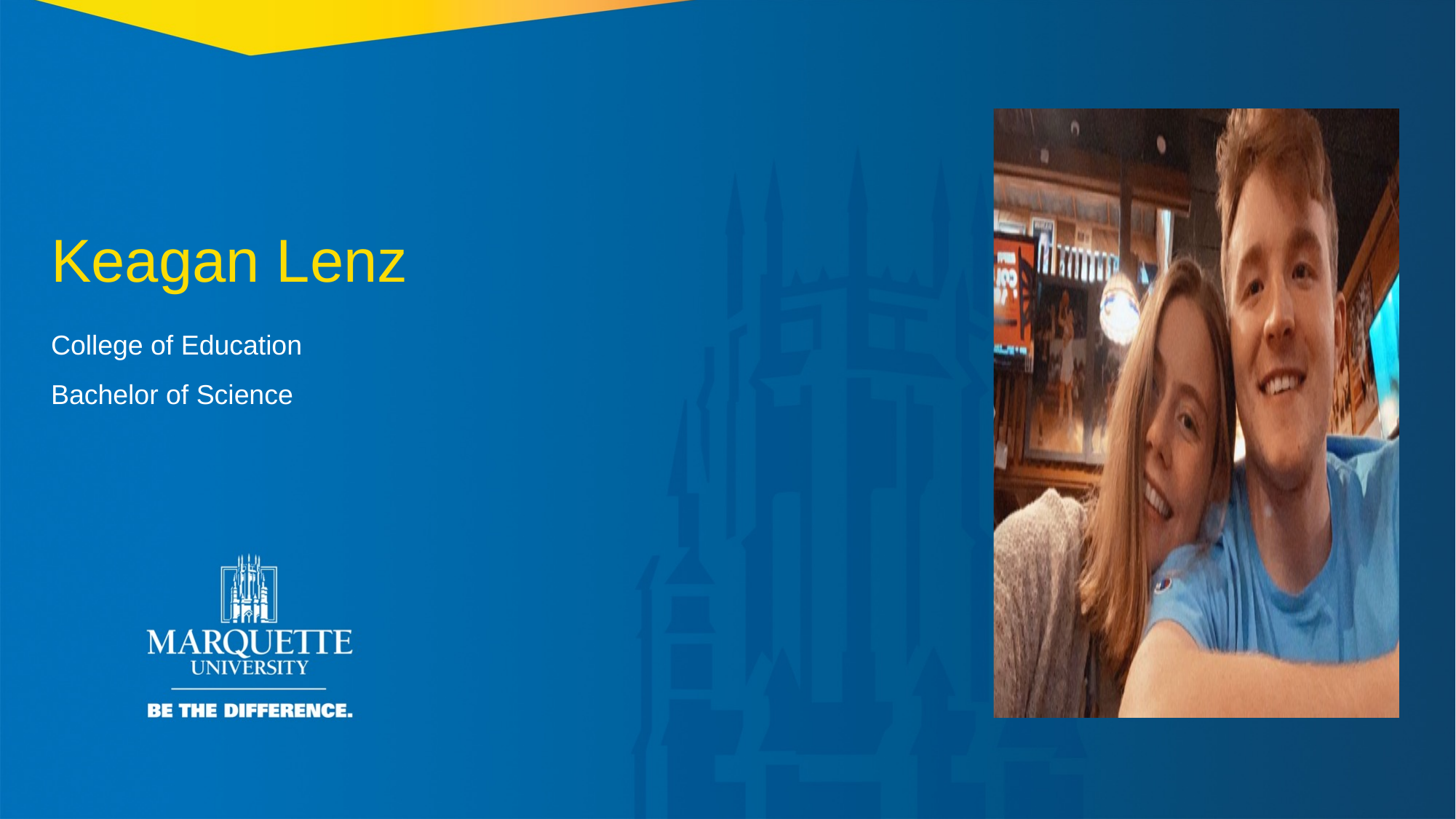

Keagan Lenz
College of Education
Bachelor of Science